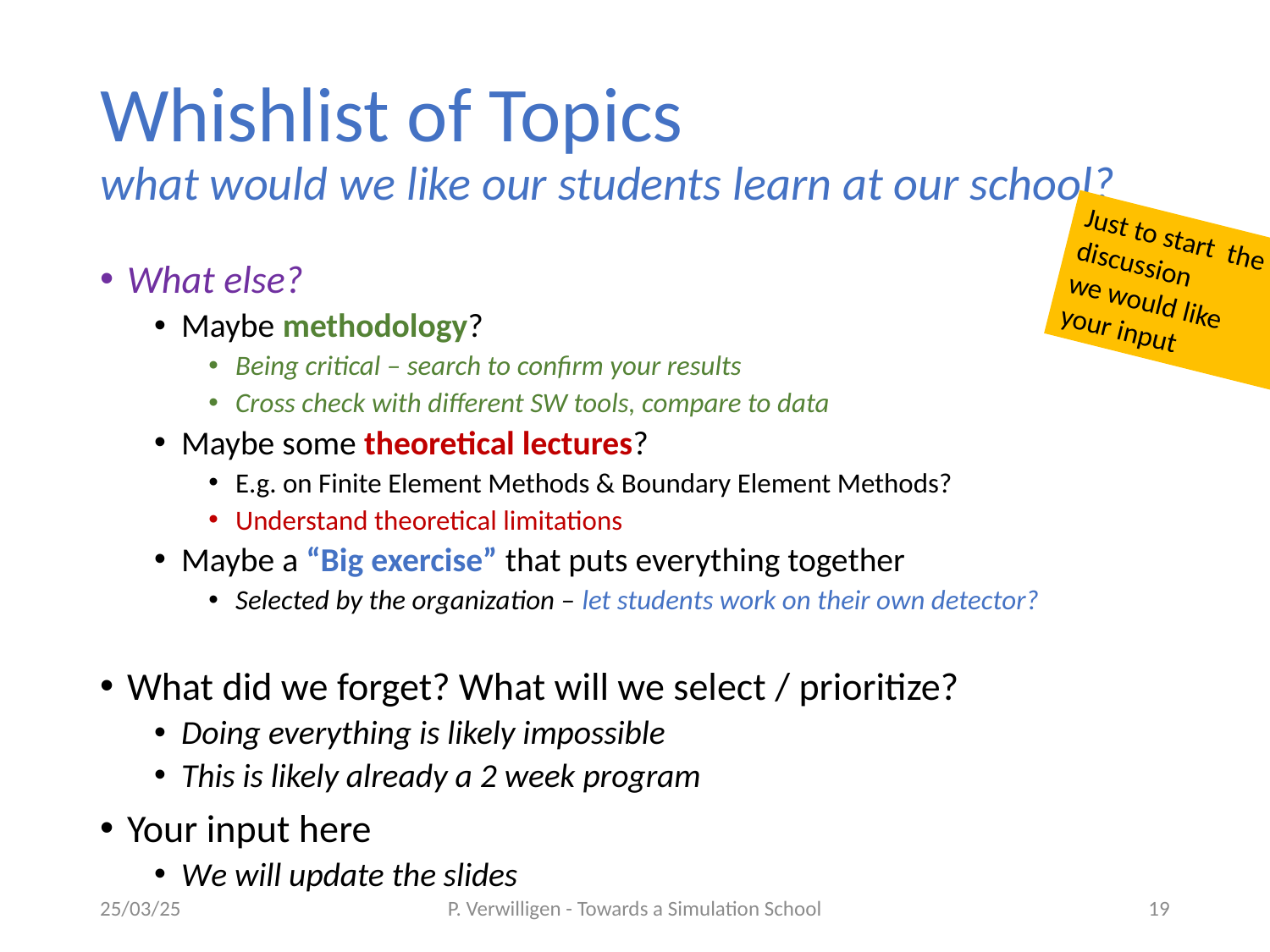

# Whishlist of Topics what would we like our students learn at our school?
Just to start  the discussion
we would like
your input
What else?
Maybe methodology?
Being critical – search to confirm your results
Cross check with different SW tools, compare to data
Maybe some theoretical lectures?
E.g. on Finite Element Methods & Boundary Element Methods?
Understand theoretical limitations
Maybe a “Big exercise” that puts everything together
Selected by the organization – let students work on their own detector?

What did we forget? What will we select / prioritize?
Doing everything is likely impossible
This is likely already a 2 week program
Your input here
We will update the slides
25/03/25
P. Verwilligen - Towards a Simulation School
19